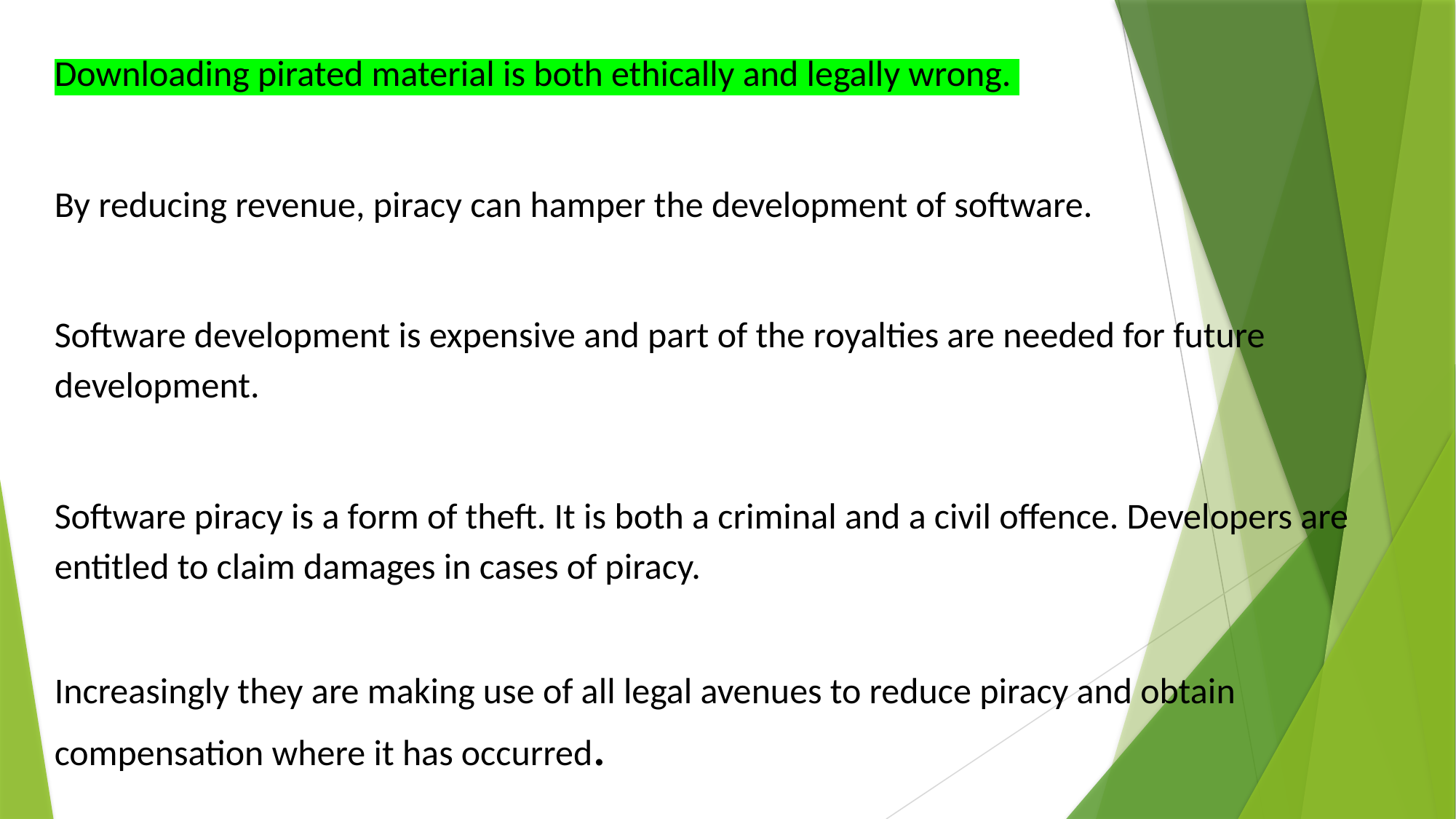

Downloading pirated material is both ethically and legally wrong.

By reducing revenue, piracy can hamper the development of software.

Software development is expensive and part of the royalties are needed for future development.

Software piracy is a form of theft. It is both a criminal and a civil offence. Developers are entitled to claim damages in cases of piracy.

Increasingly they are making use of all legal avenues to reduce piracy and obtain compensation where it has occurred.